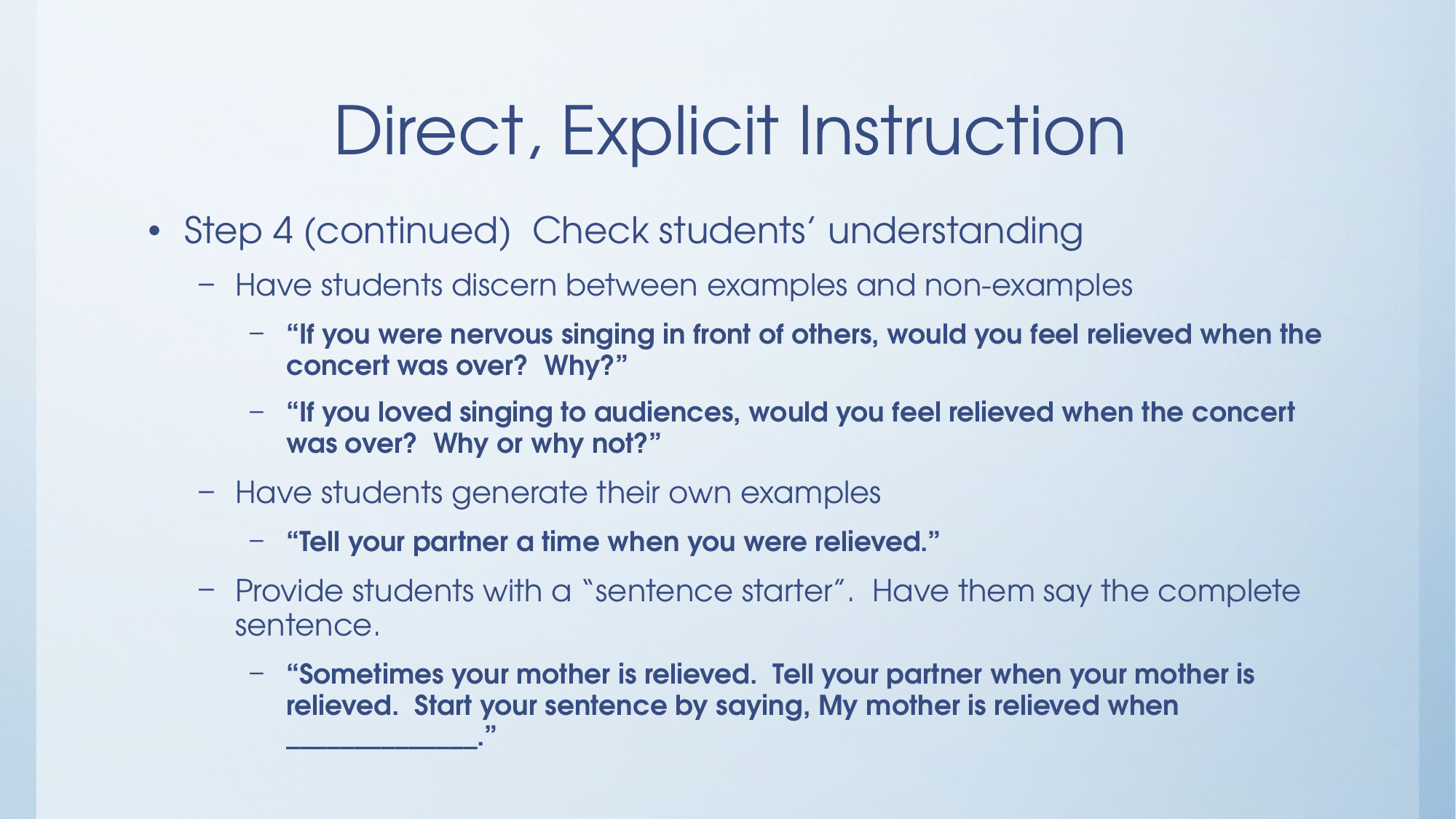

# Direct, Explicit Instruction
Step 4 (continued)  Check students’ understanding
Have students discern between examples and non-examples
“If you were nervous singing in front of others, would you feel relieved when the concert was over?  Why?”
“If you loved singing to audiences, would you feel relieved when the concert was over?  Why or why not?”
Have students generate their own examples
“Tell your partner a time when you were relieved.”
Provide students with a “sentence starter”.  Have them say the complete sentence.
“Sometimes your mother is relieved.  Tell your partner when your mother is relieved.  Start your sentence by saying, My mother is relieved when ______________.”